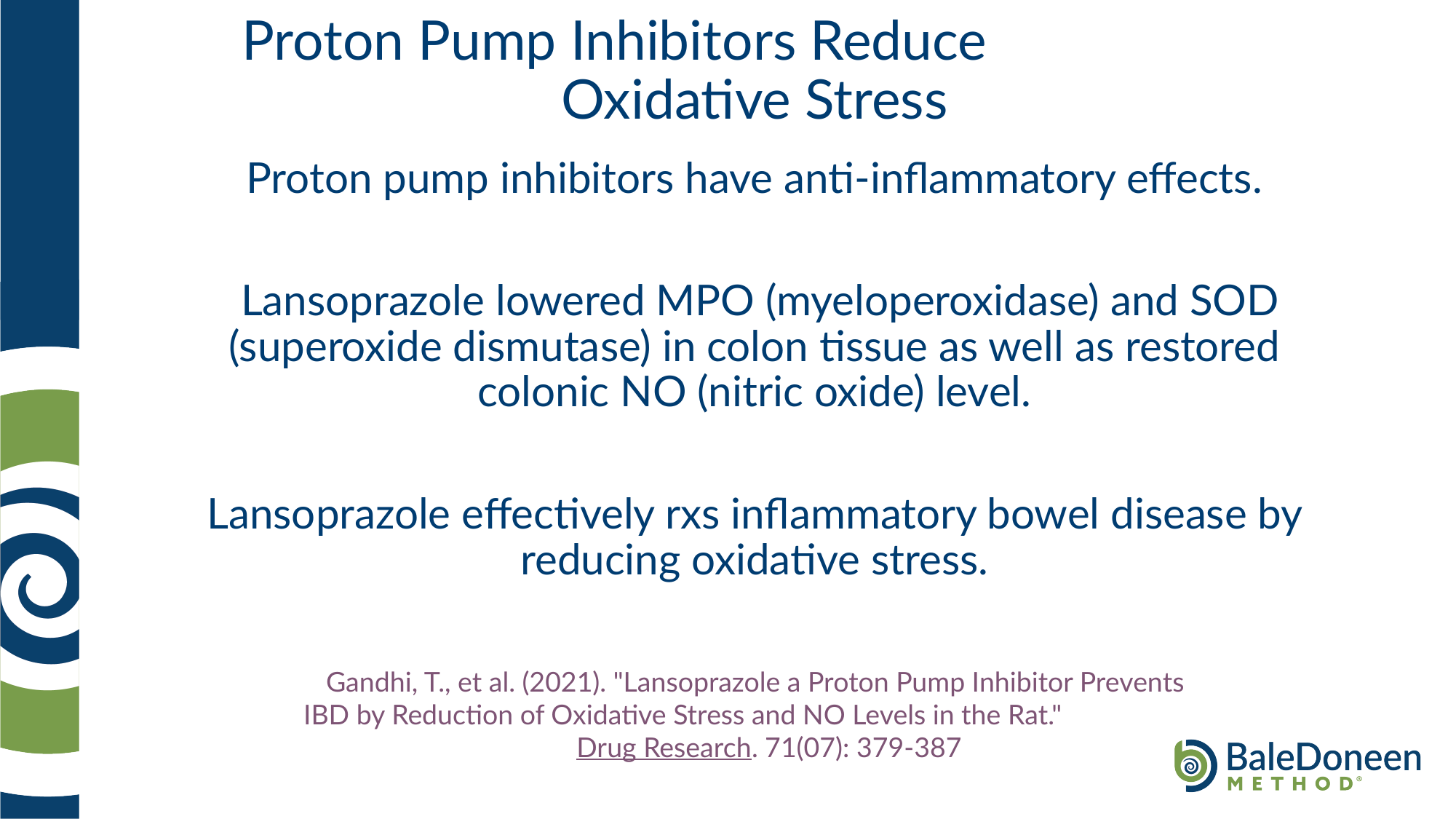

# Proton Pump Inhibitors Reduce                     Oxidative Stress
Proton pump inhibitors have anti-inflammatory effects.

 Lansoprazole lowered MPO (myeloperoxidase) and SOD (superoxide dismutase) in colon tissue as well as restored colonic NO (nitric oxide) level.

Lansoprazole effectively rxs inflammatory bowel disease by reducing oxidative stress.

Gandhi, T., et al. (2021). "Lansoprazole a Proton Pump Inhibitor Prevents IBD by Reduction of Oxidative Stress and NO Levels in the Rat."                           Drug Research. 71(07): 379-387

.